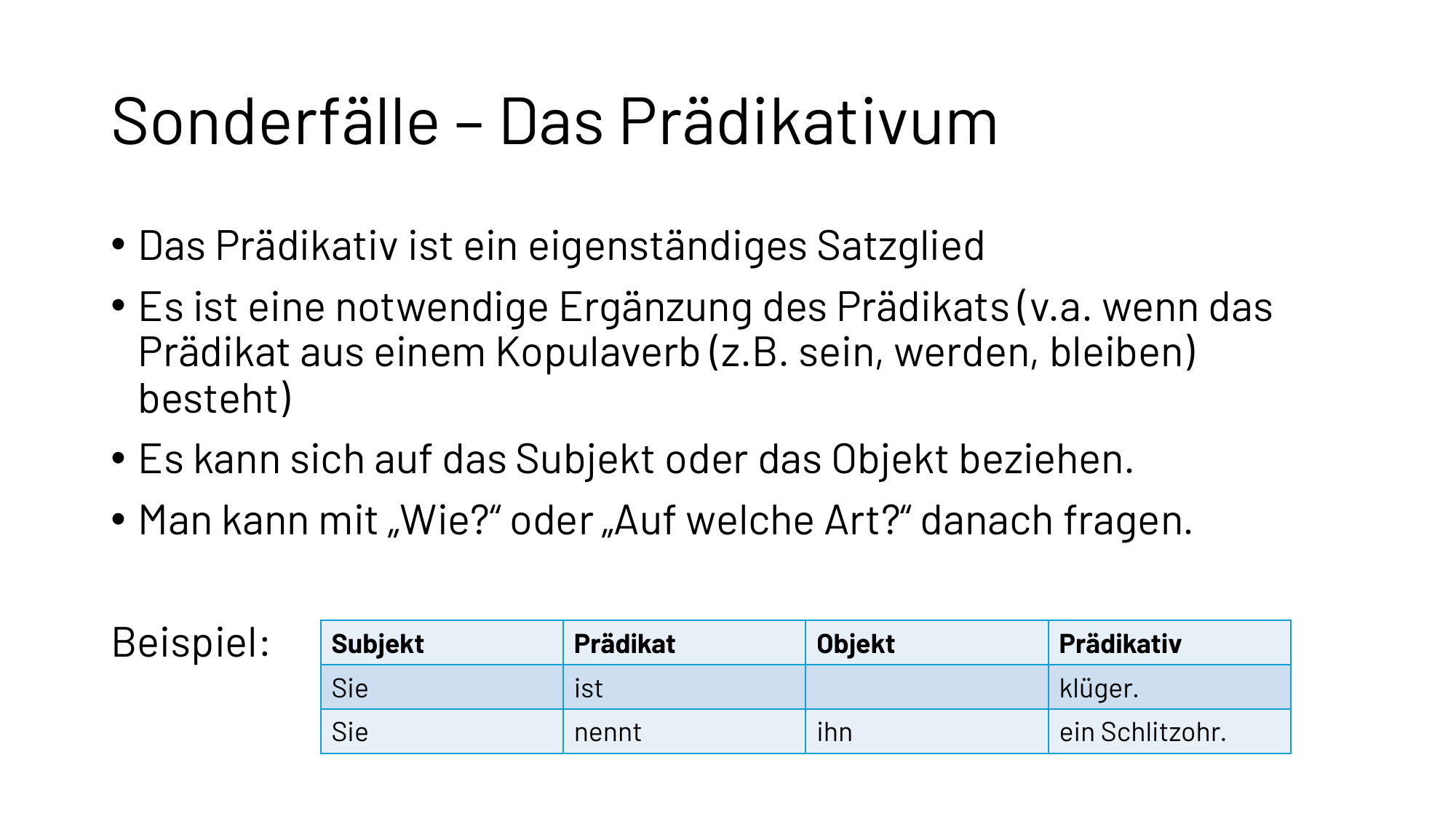

# Sonderfälle – Das Prädikativum
Das Prädikativ ist ein eigenständiges Satzglied
Es ist eine notwendige Ergänzung des Prädikats (v.a. wenn das Prädikat aus einem Kopulaverb (z.B. sein, werden, bleiben) besteht)
Es kann sich auf das Subjekt oder das Objekt beziehen.
Man kann mit „Wie?“ oder „Auf welche Art?“ danach fragen.

Beispiel:

| Subjekt | Prädikat | Objekt | Prädikativ |
| --- | --- | --- | --- |
| Sie | ist |  | klüger. |
| Sie | nennt | ihn | ein Schlitzohr. |